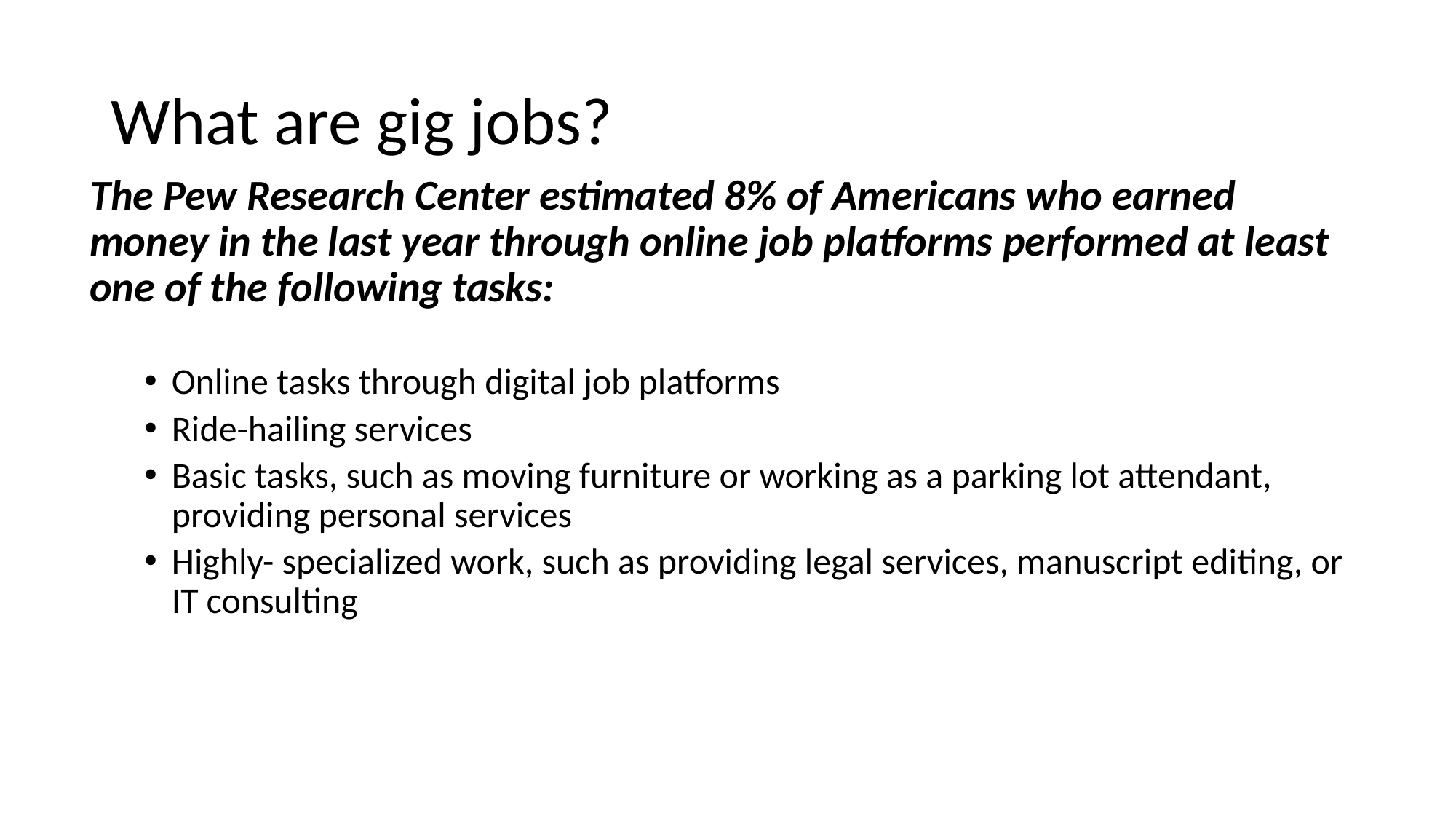

# What are gig jobs?
The Pew Research Center estimated 8% of Americans who earned money in the last year through online job platforms performed at least one of the following tasks:

Online tasks through digital job platforms
Ride-hailing services
Basic tasks, such as moving furniture or working as a parking lot attendant, providing personal services
Highly- specialized work, such as providing legal services, manuscript editing, or IT consulting